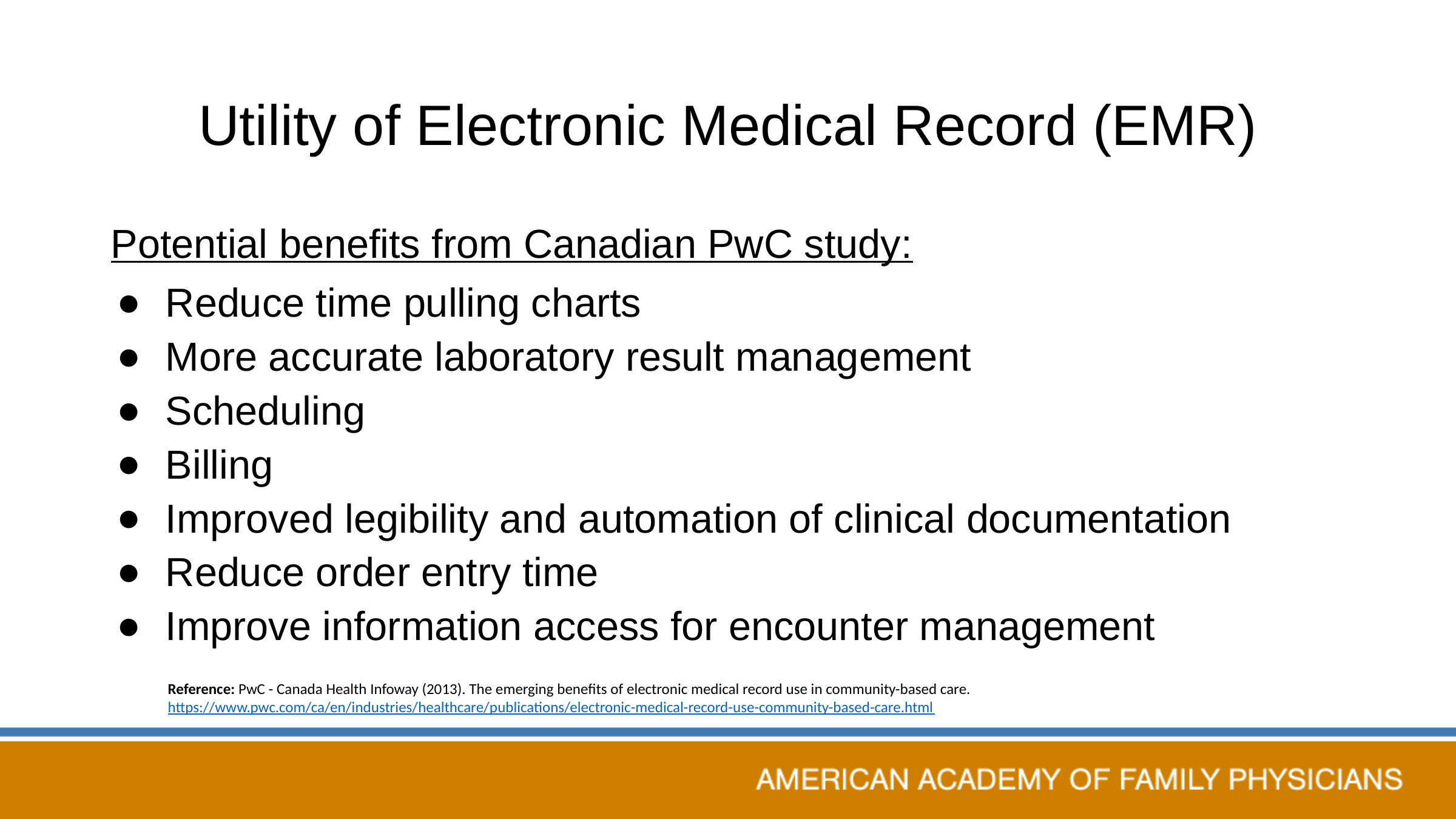

# Utility of Electronic Medical Record (EMR)
Potential benefits from Canadian PwC study:
Reduce time pulling charts
More accurate laboratory result management
Scheduling
Billing
Improved legibility and automation of clinical documentation
Reduce order entry time
Improve information access for encounter management
Reference: PwC - Canada Health Infoway (2013). The emerging benefits of electronic medical record use in community-based care. https://www.pwc.com/ca/en/industries/healthcare/publications/electronic-medical-record-use-community-based-care.html